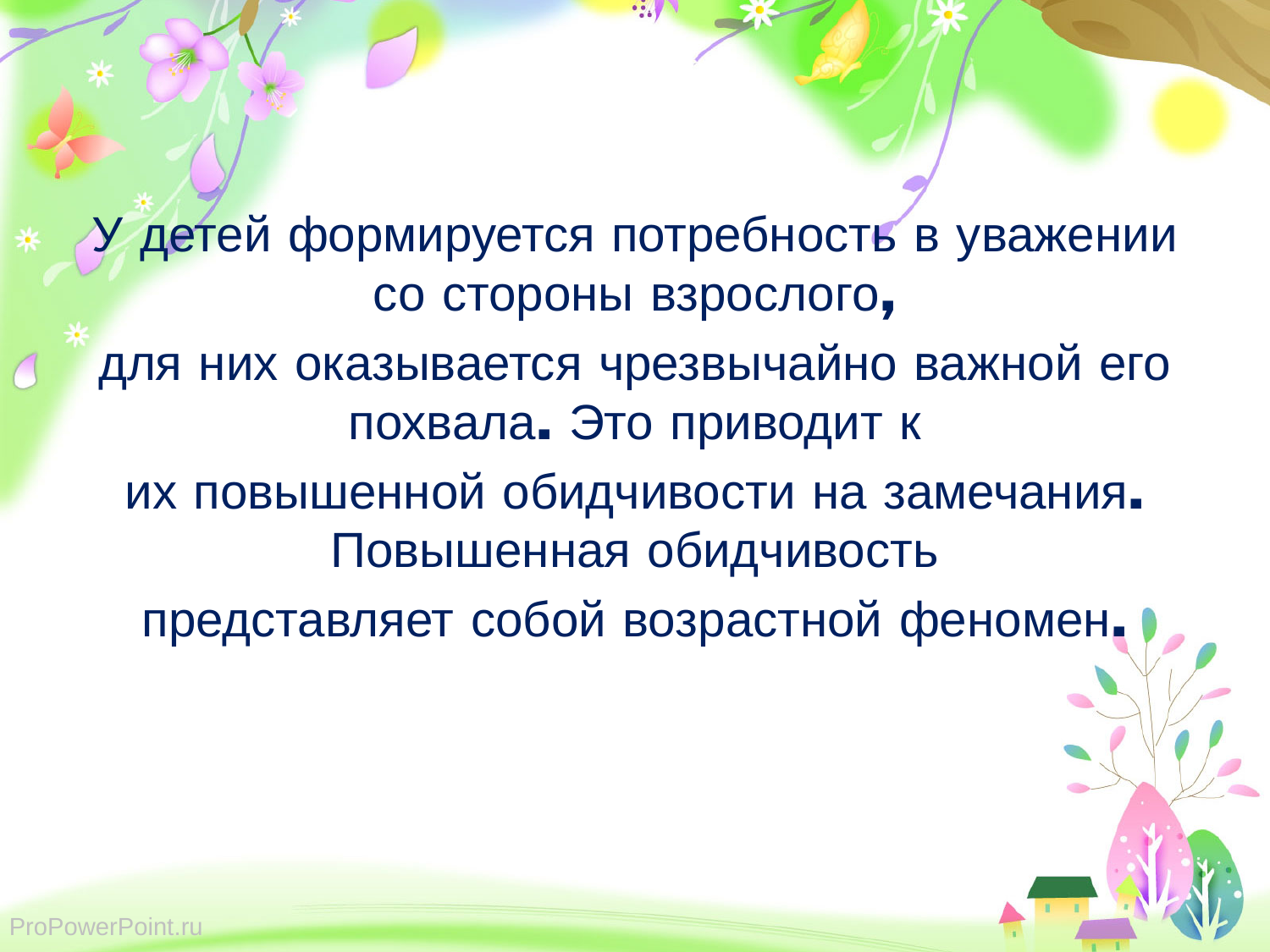

У детей формируется потребность в уважении со стороны взрослого,
для них оказывается чрезвычайно важной его похвала. Это приводит к
их повышенной обидчивости на замечания. Повышенная обидчивость
представляет собой возрастной феномен.